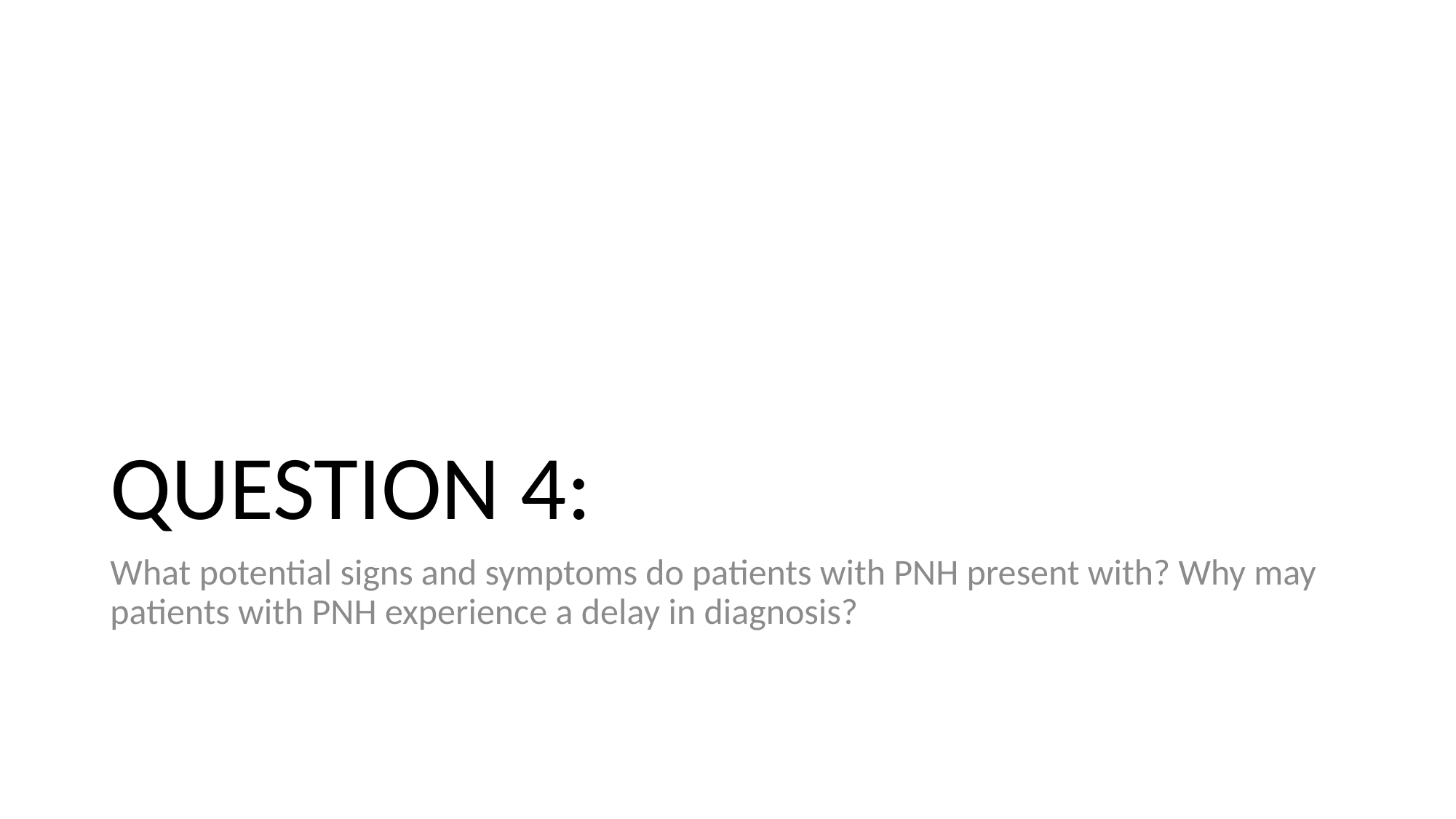

# QUESTION 4:
What potential signs and symptoms do patients with PNH present with? Why may patients with PNH experience a delay in diagnosis?